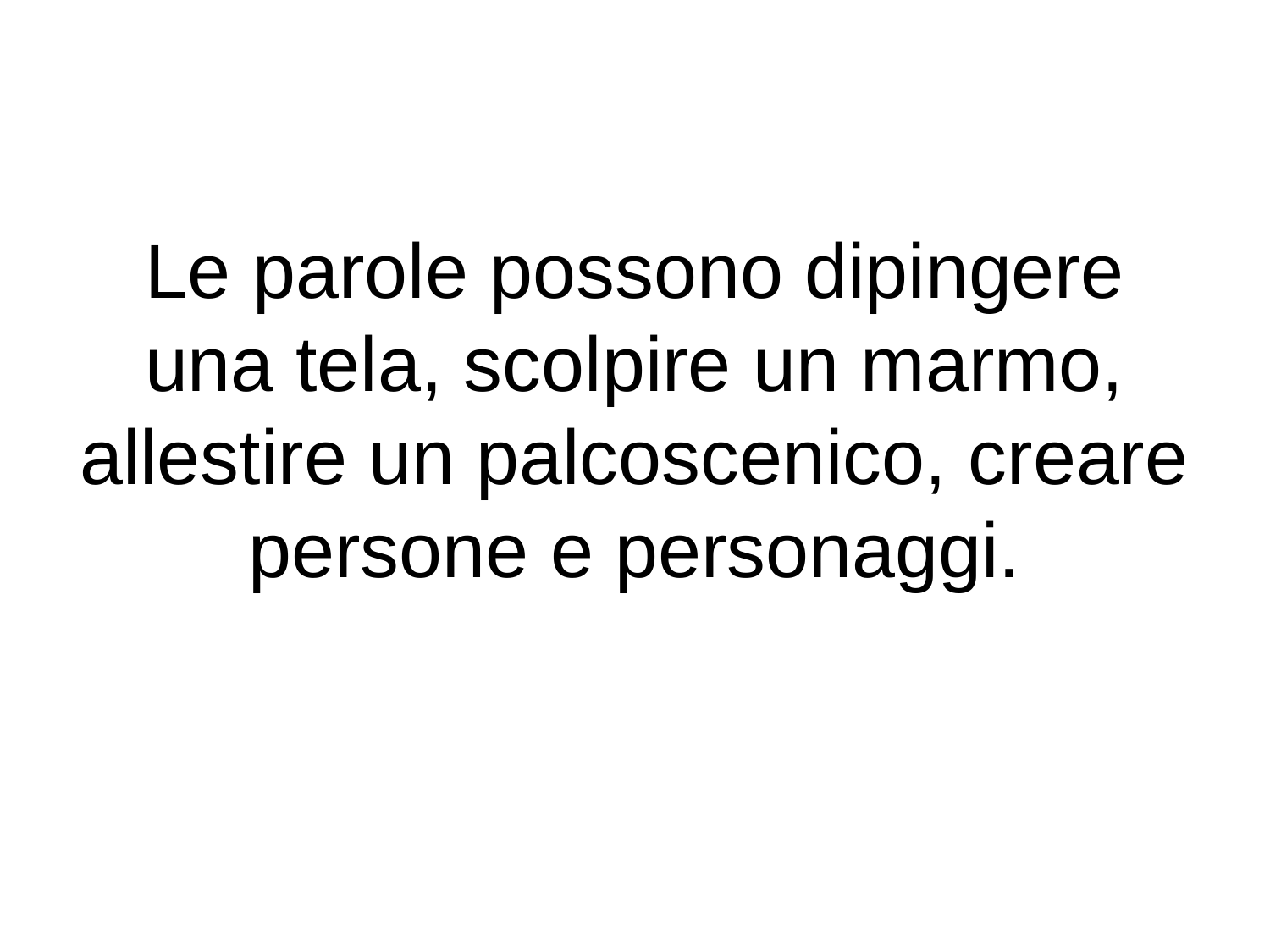

# Le parole possono dipingere una tela, scolpire un marmo, allestire un palcoscenico, creare persone e personaggi.